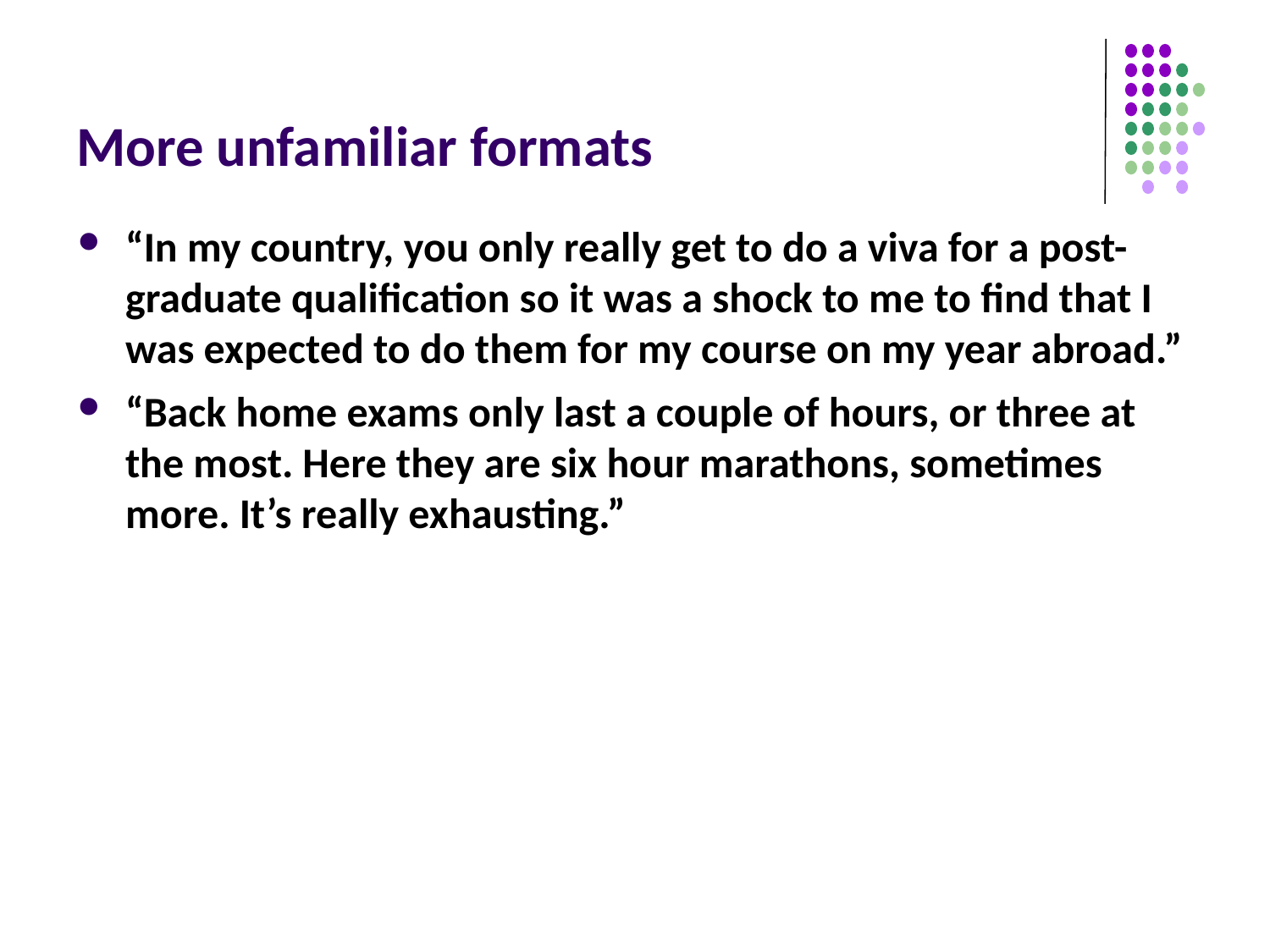

# More unfamiliar formats
“In my country, you only really get to do a viva for a post-graduate qualification so it was a shock to me to find that I was expected to do them for my course on my year abroad.”
“Back home exams only last a couple of hours, or three at the most. Here they are six hour marathons, sometimes more. It’s really exhausting.”